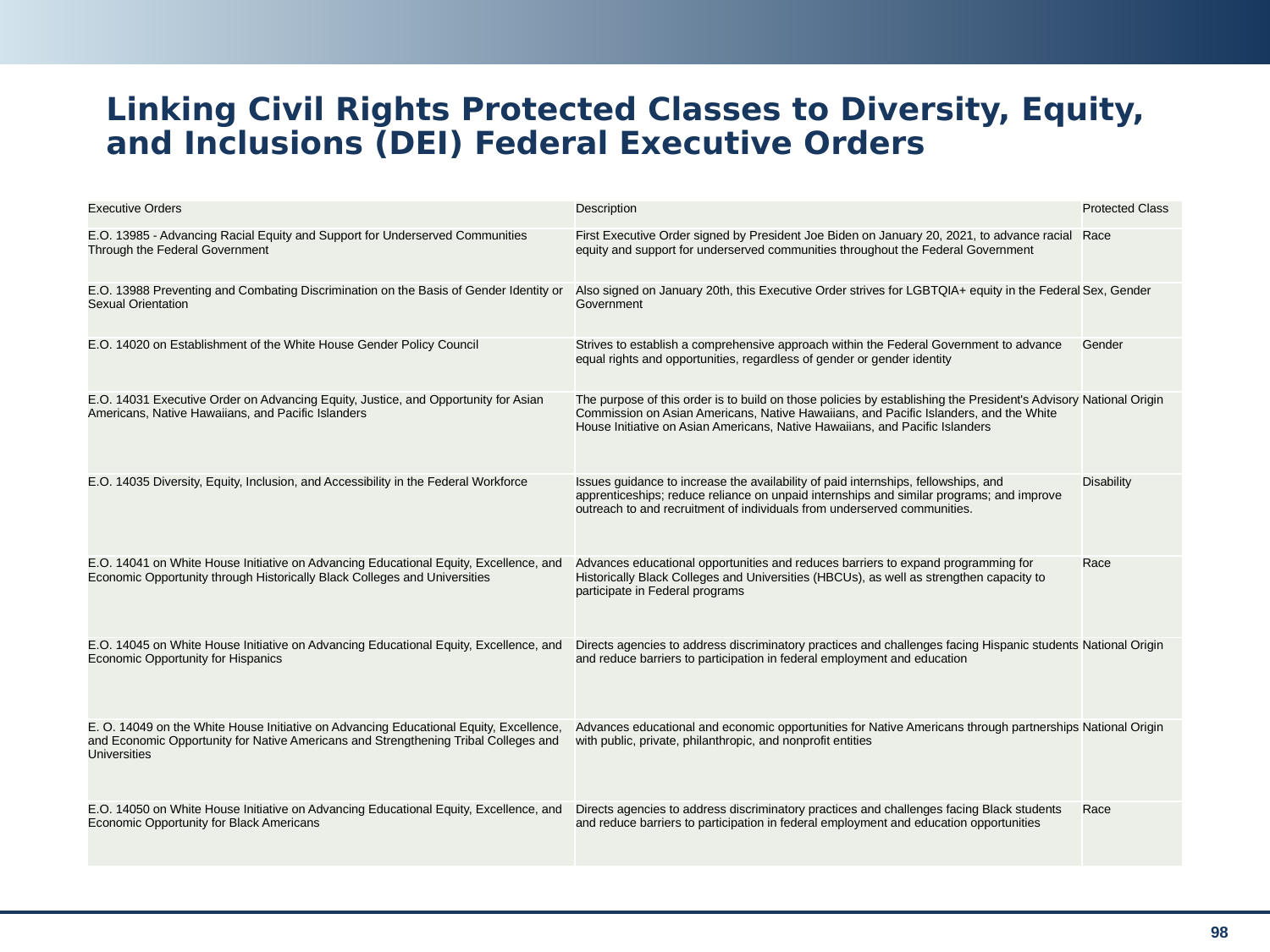

# Linking Civil Rights Protected Classes to Diversity, Equity, and Inclusions (DEI) Federal Executive Orders
| Executive Orders | Description | Protected Class |
| --- | --- | --- |
| E.O. 13985 - Advancing Racial Equity and Support for Underserved Communities Through the Federal Government | First Executive Order signed by President Joe Biden on January 20, 2021, to advance racial equity and support for underserved communities throughout the Federal Government | Race |
| E.O. 13988 Preventing and Combating Discrimination on the Basis of Gender Identity or Sexual Orientation | Also signed on January 20th, this Executive Order strives for LGBTQIA+ equity in the Federal Government | Sex, Gender |
| E.O. 14020 on Establishment of the White House Gender Policy Council | Strives to establish a comprehensive approach within the Federal Government to advance equal rights and opportunities, regardless of gender or gender identity | Gender |
| E.O. 14031 Executive Order on Advancing Equity, Justice, and Opportunity for Asian Americans, Native Hawaiians, and Pacific Islanders | The purpose of this order is to build on those policies by establishing the President's Advisory Commission on Asian Americans, Native Hawaiians, and Pacific Islanders, and the White House Initiative on Asian Americans, Native Hawaiians, and Pacific Islanders | National Origin |
| E.O. 14035 Diversity, Equity, Inclusion, and Accessibility in the Federal Workforce | Issues guidance to increase the availability of paid internships, fellowships, and apprenticeships; reduce reliance on unpaid internships and similar programs; and improve outreach to and recruitment of individuals from underserved communities. | Disability |
| E.O. 14041 on White House Initiative on Advancing Educational Equity, Excellence, and Economic Opportunity through Historically Black Colleges and Universities | Advances educational opportunities and reduces barriers to expand programming for Historically Black Colleges and Universities (HBCUs), as well as strengthen capacity to participate in Federal programs | Race |
| E.O. 14045 on White House Initiative on Advancing Educational Equity, Excellence, and Economic Opportunity for Hispanics | Directs agencies to address discriminatory practices and challenges facing Hispanic students and reduce barriers to participation in federal employment and education | National Origin |
| E. O. 14049 on the White House Initiative on Advancing Educational Equity, Excellence, and Economic Opportunity for Native Americans and Strengthening Tribal Colleges and Universities | Advances educational and economic opportunities for Native Americans through partnerships with public, private, philanthropic, and nonprofit entities | National Origin |
| E.O. 14050 on White House Initiative on Advancing Educational Equity, Excellence, and Economic Opportunity for Black Americans | Directs agencies to address discriminatory practices and challenges facing Black students and reduce barriers to participation in federal employment and education opportunities | Race |